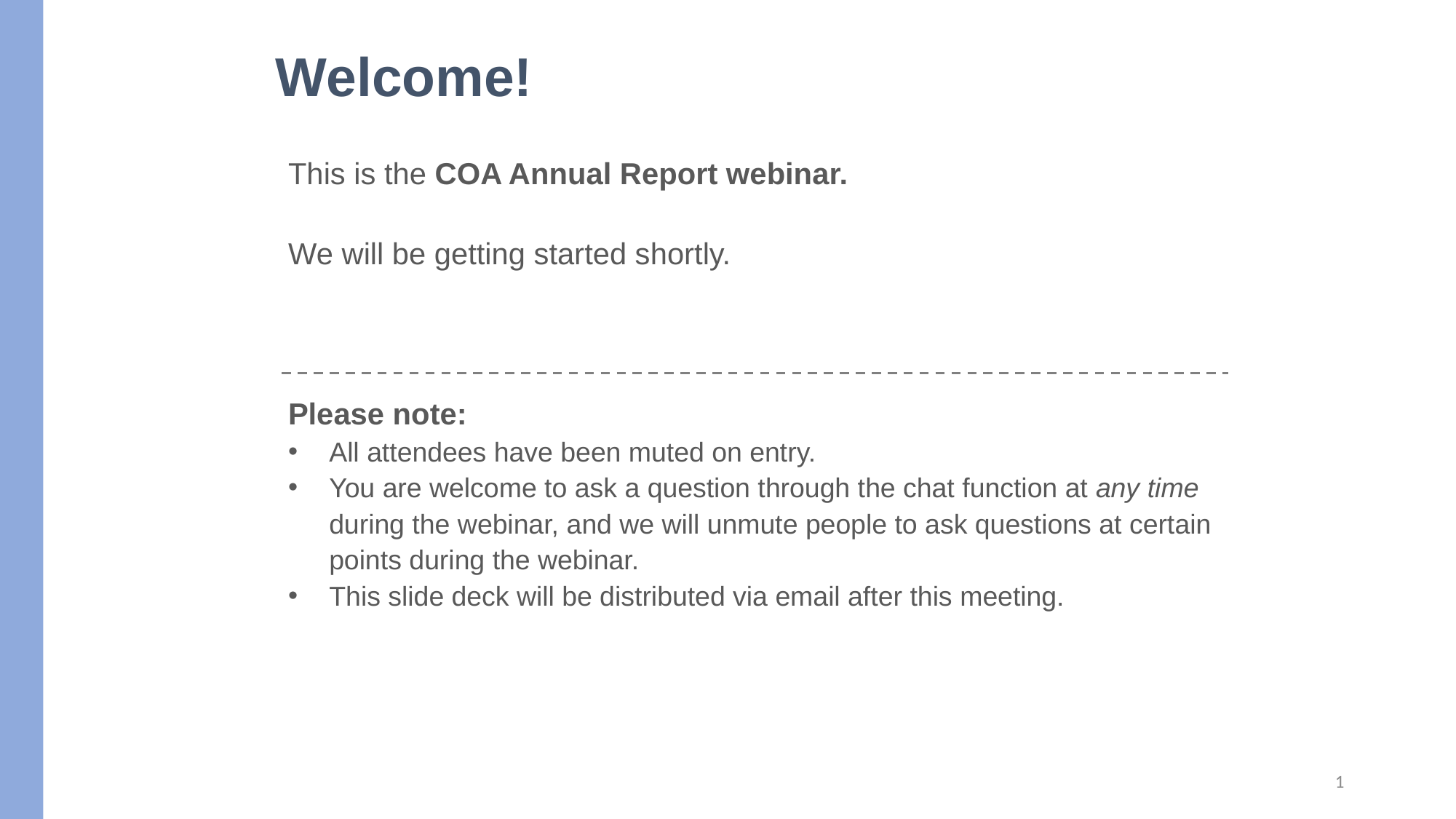

Welcome!
This is the COA Annual Report webinar.

We will be getting started shortly.

Please note:
All attendees have been muted on entry.
You are welcome to ask a question through the chat function at any time during the webinar, and we will unmute people to ask questions at certain points during the webinar.
This slide deck will be distributed via email after this meeting.

1